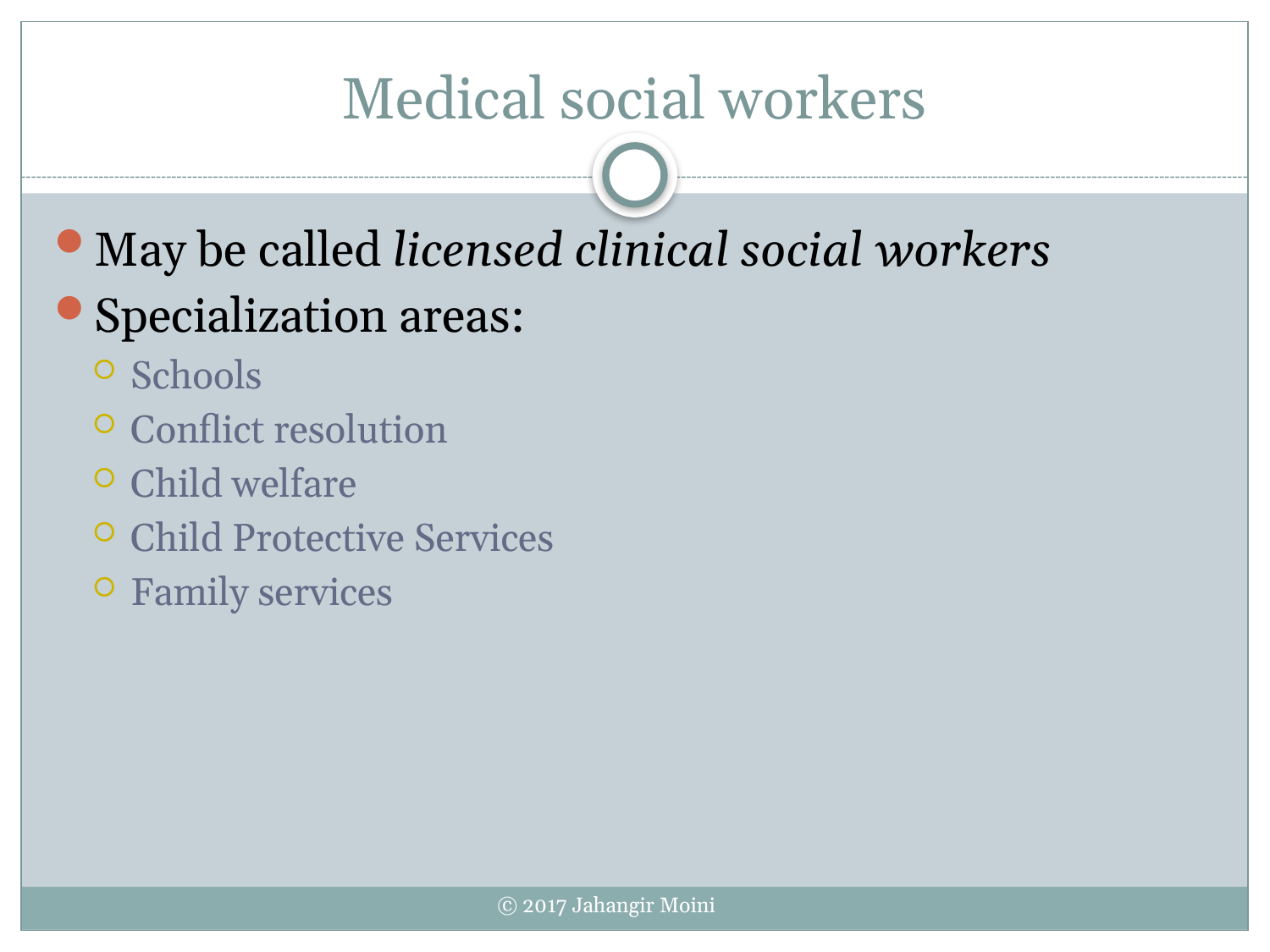

# Medical social workers
May be called licensed clinical social workers
Specialization areas:
Schools
Conflict resolution
Child welfare
Child Protective Services
Family services